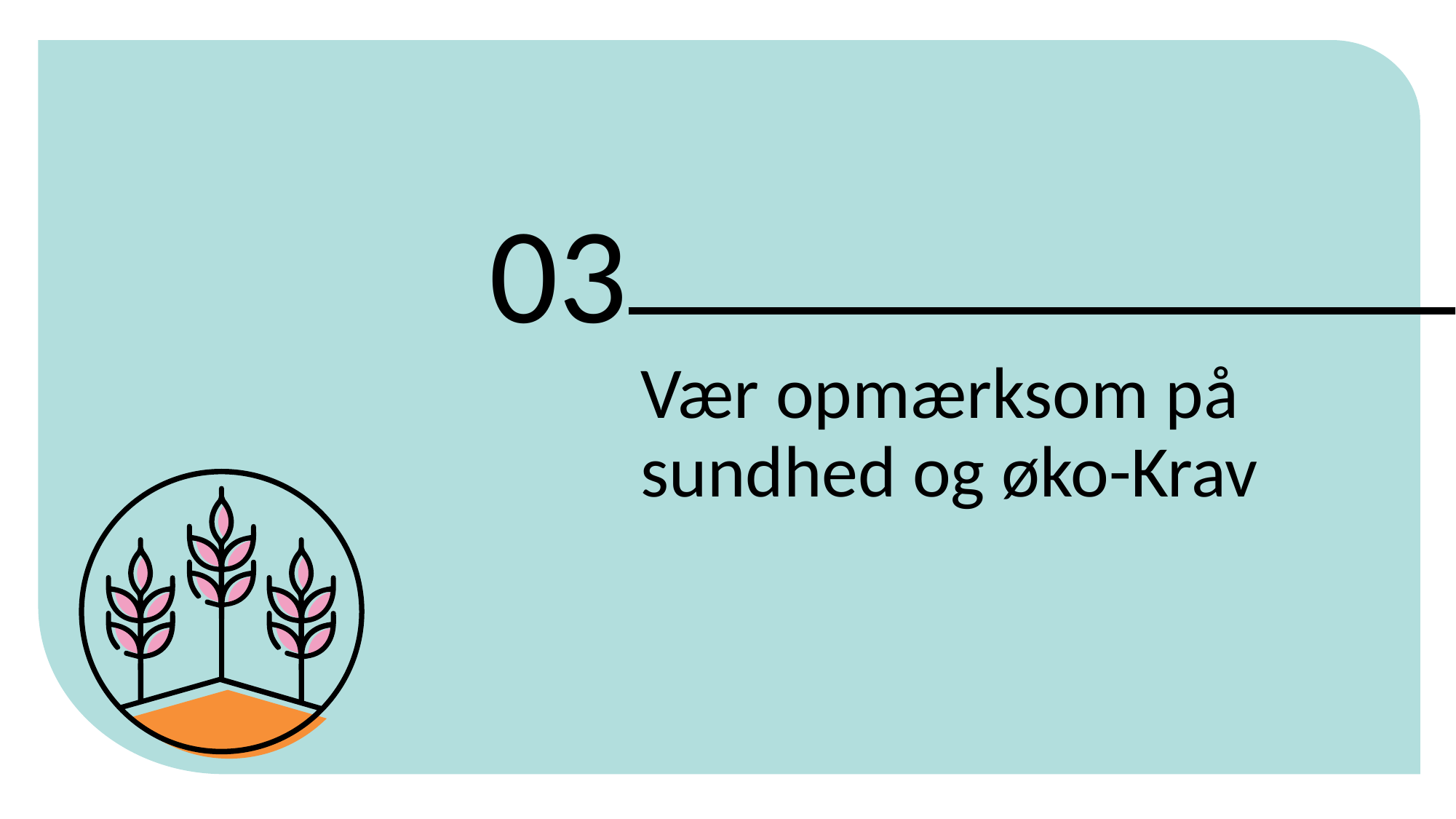

03
Vær opmærksom på sundhed og øko-Krav